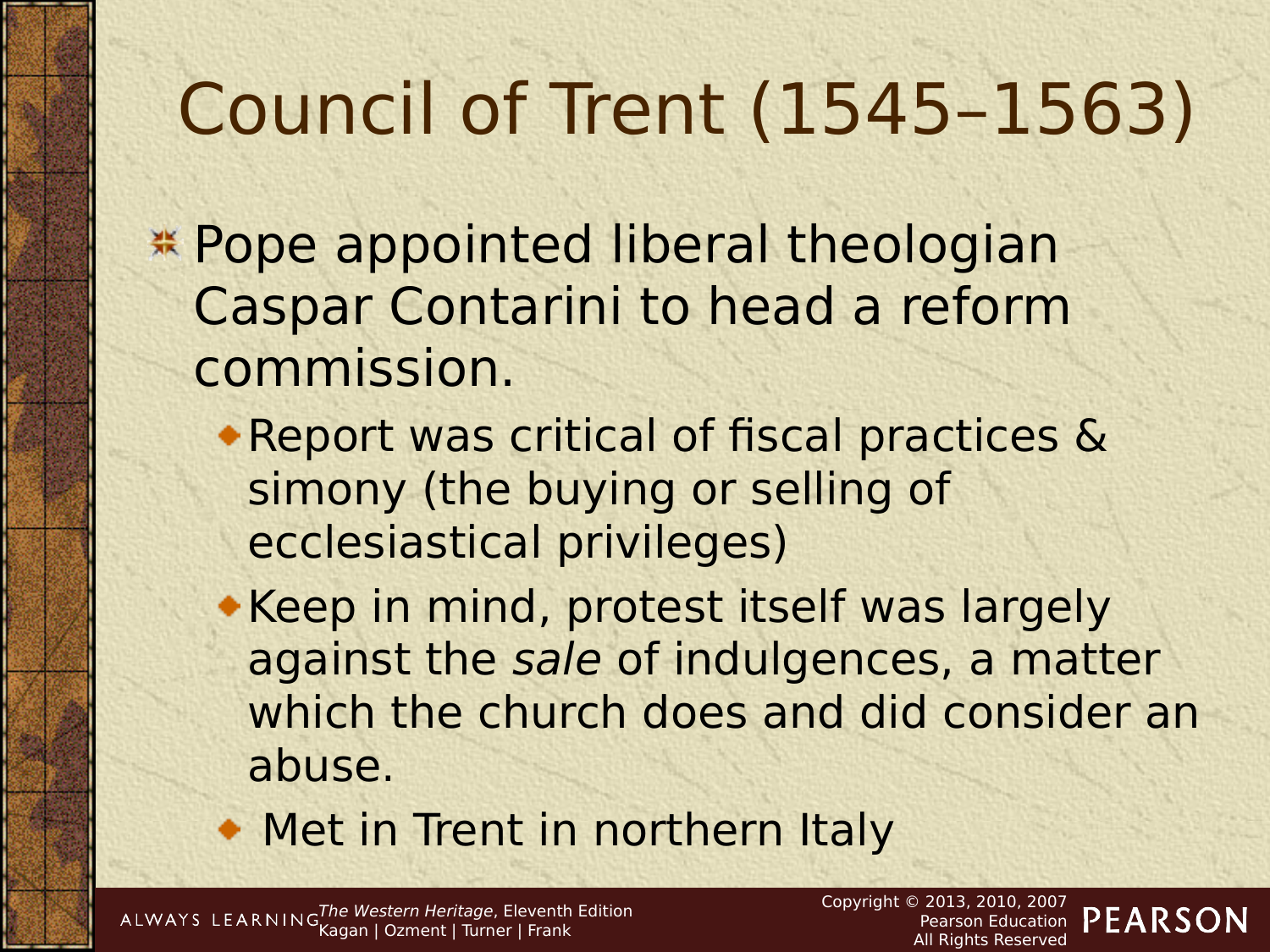

Council of Trent (1545–1563)
Pope appointed liberal theologian Caspar Contarini to head a reform commission.
Report was critical of fiscal practices & simony (the buying or selling of ecclesiastical privileges)
Keep in mind, protest itself was largely against the sale of indulgences, a matter which the church does and did consider an abuse.
 Met in Trent in northern Italy